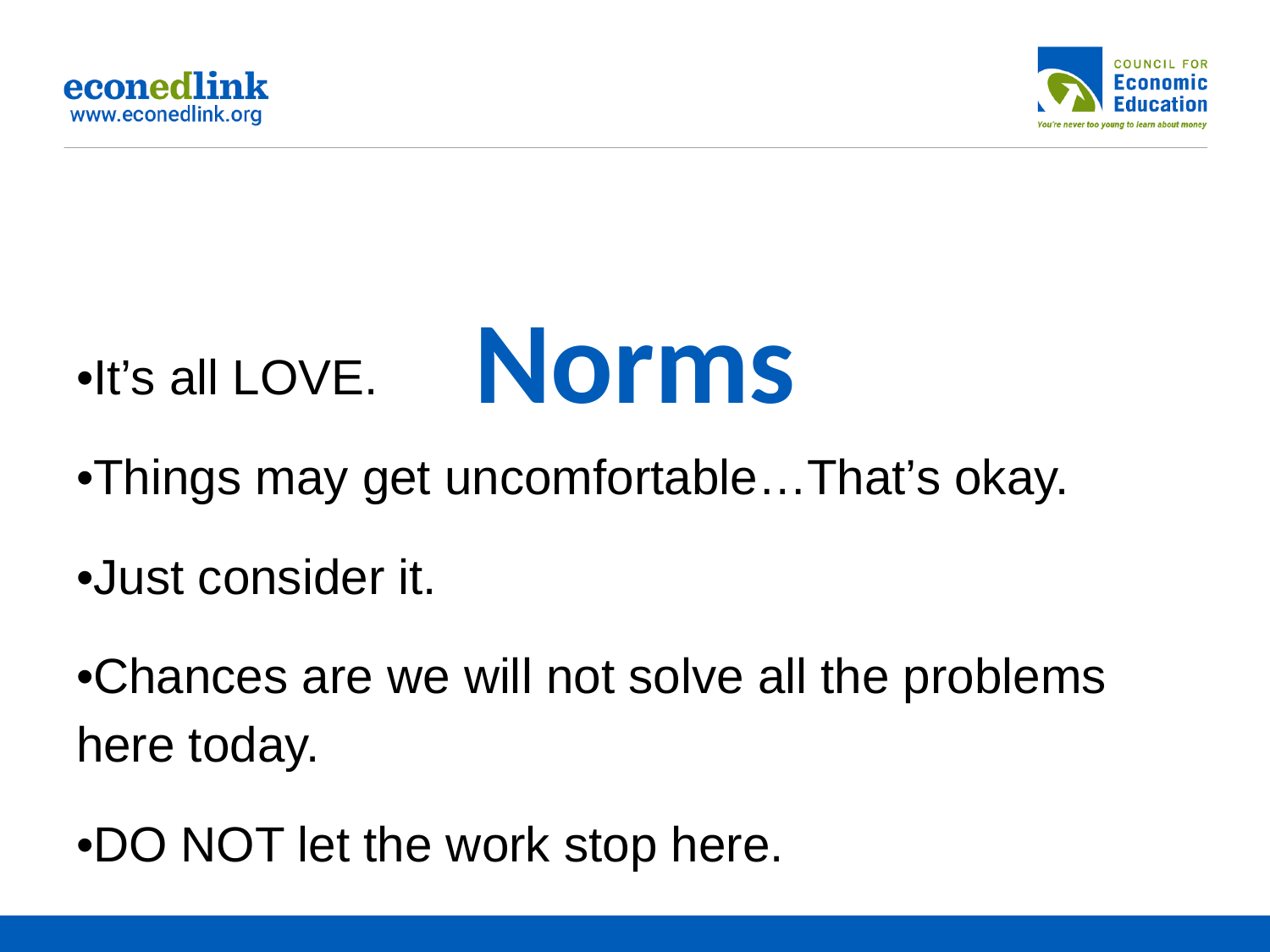

# Norms
•It’s all LOVE.
•Things may get uncomfortable…That’s okay.
•Just consider it.
•Chances are we will not solve all the problems here today.
•DO NOT let the work stop here.